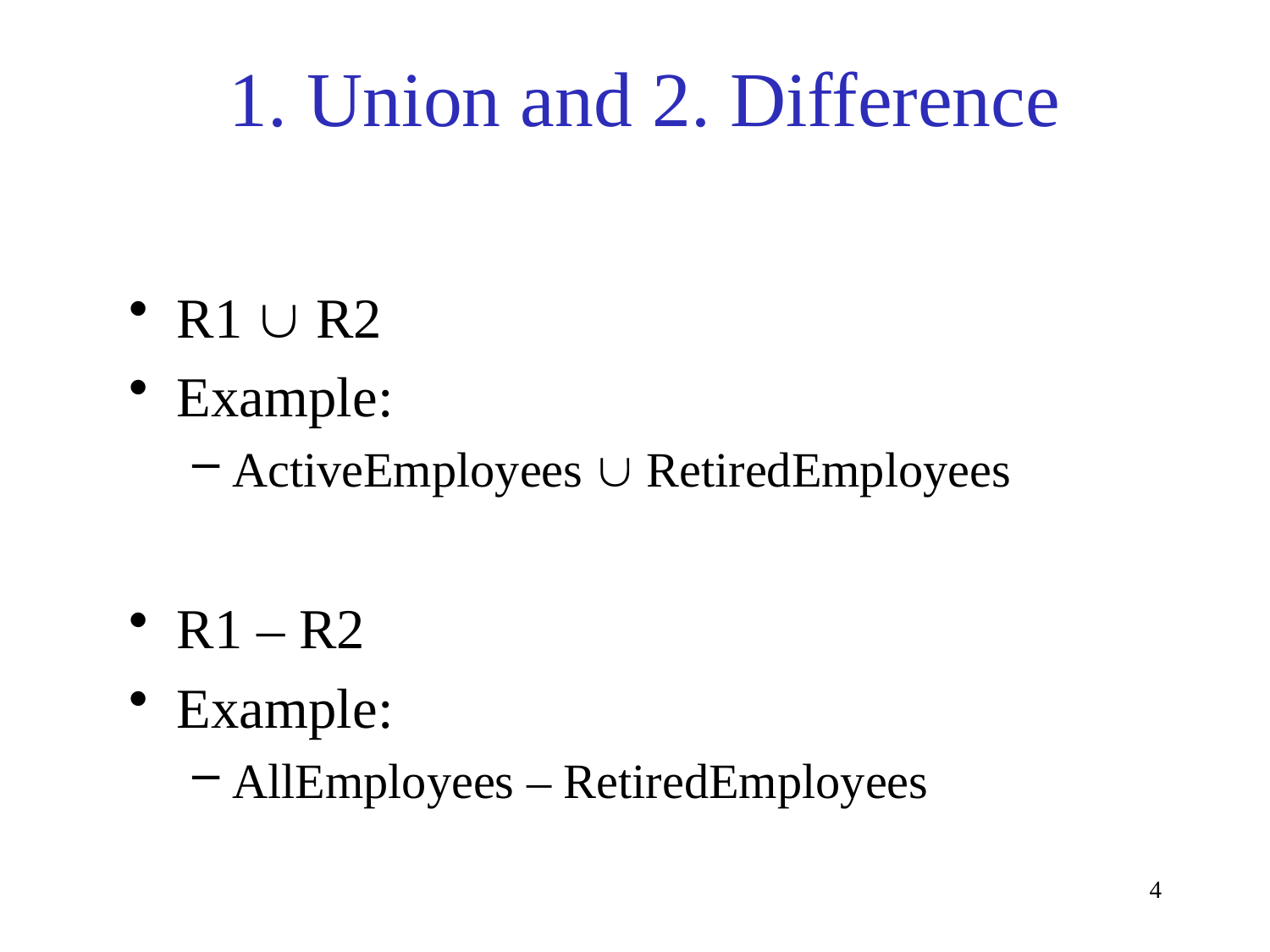

# 1. Union and 2. Difference
R1 ∪ R2
Example:
ActiveEmployees ∪ RetiredEmployees

R1 – R2
Example:
AllEmployees – RetiredEmployees
4